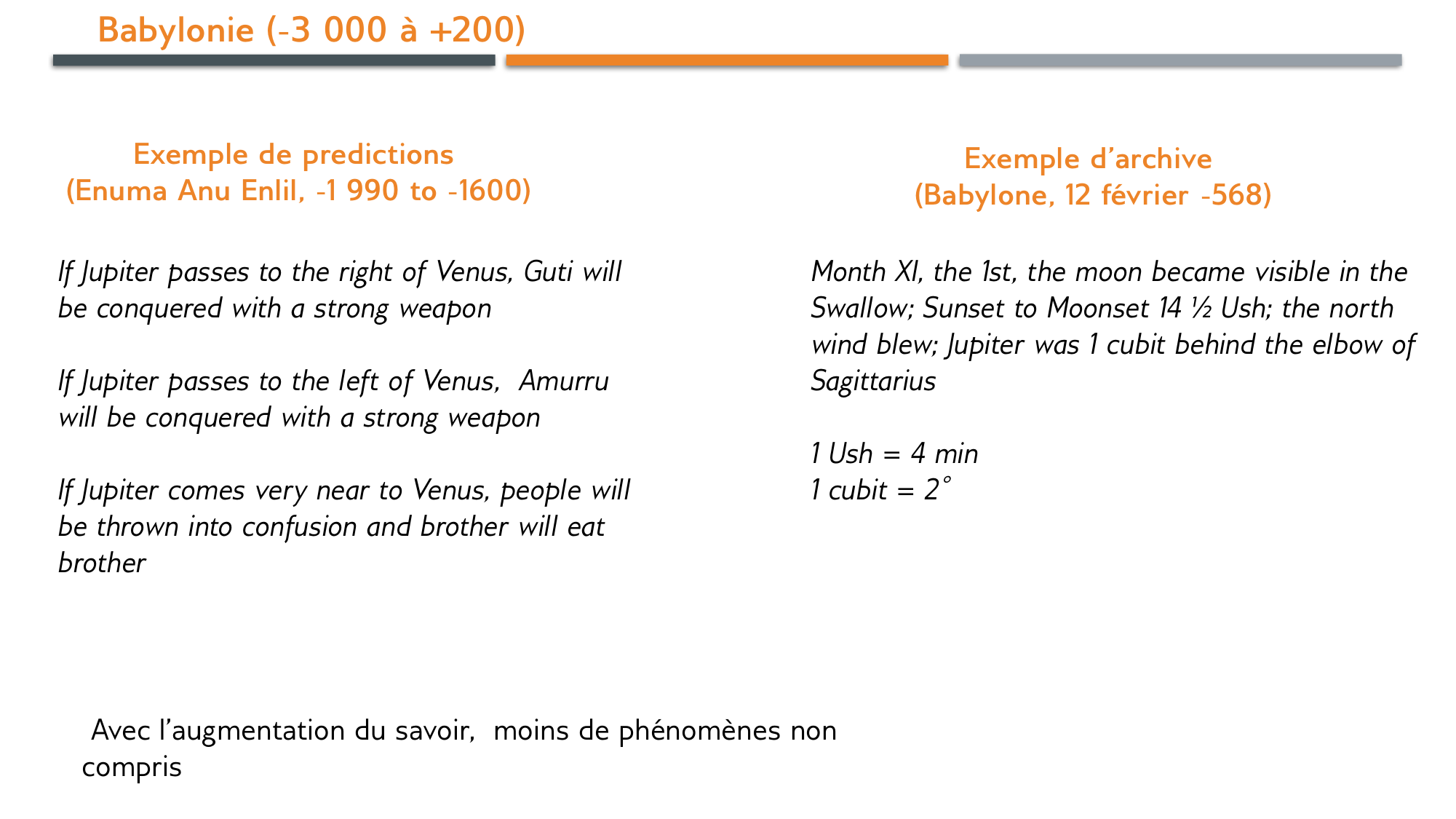

Babylonie (-3 000 à +200)
Exemple de predictions
(Enuma Anu Enlil, -1 990 to -1600)
Exemple d’archive
(Babylone, 12 février -568)
If Jupiter passes to the right of Venus, Guti will be conquered with a strong weapon

If Jupiter passes to the left of Venus,  Amurru will be conquered with a strong weapon

If Jupiter comes very near to Venus, people will be thrown into confusion and brother will eat brother

Month XI, the 1st, the moon became visible in the Swallow; Sunset to Moonset 14 ½ Ush; the north wind blew; Jupiter was 1 cubit behind the elbow of Sagittarius

1 Ush = 4 min
1 cubit = 2°
 Avec l’augmentation du savoir,  moins de phénomènes non compris